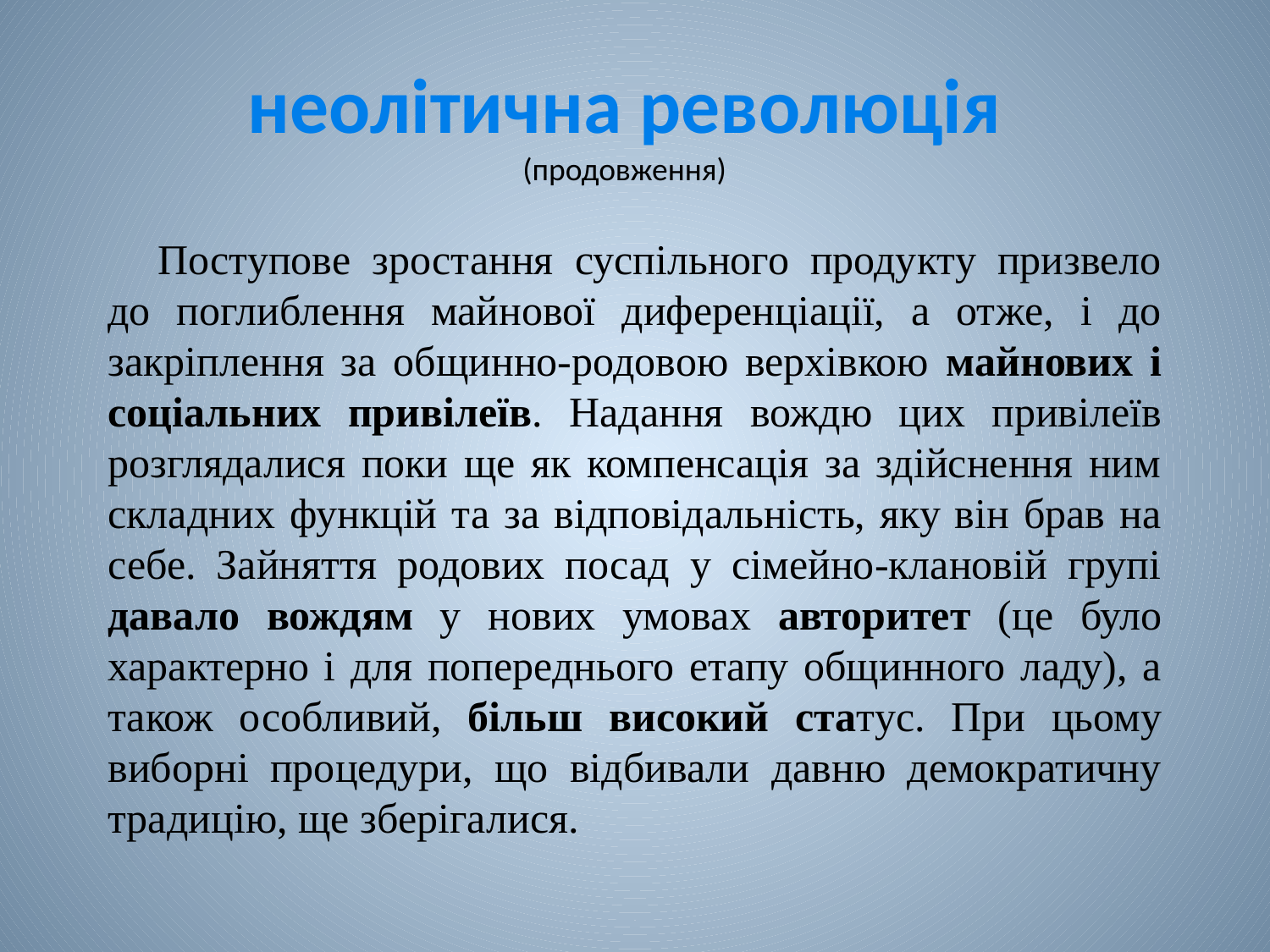

# неолітична революція (продовження)
Поступове зростання суспільного продукту призвело до поглиблення майнової диференціації, а отже, і до закріплення за общинно-родовою верхівкою майнових і соціальних привілеїв. Надання вождю цих привілеїв розглядалися поки ще як компенсація за здійснення ним складних функцій та за відповідальність, яку він брав на себе. Зайняття родових посад у сімейно-клановій групі давало вождям у нових умовах авторитет (це було характерно і для попереднього етапу общинного ладу), а також особливий, більш високий статус. При цьому виборні процедури, що відбивали давню демократичну традицію, ще зберігалися.